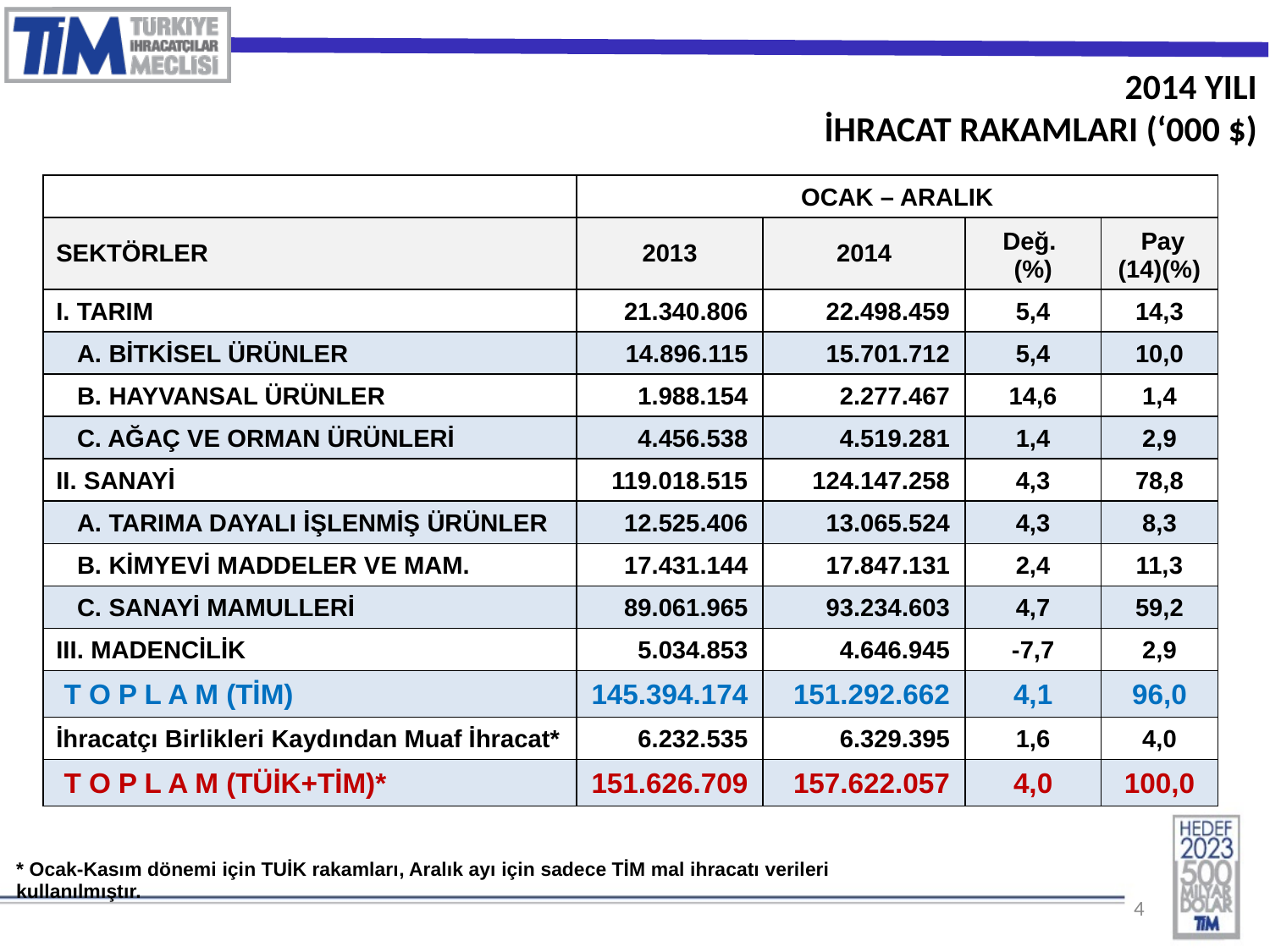

2014 YILI
İHRACAT RAKAMLARI (‘000 $)
|  | OCAK – ARALIK |  |  |  |
| --- | --- | --- | --- | --- |
| SEKTÖRLER | 2013 | 2014 | Değ. (%) | Pay (14)(%) |
| I. TARIM | 21.340.806 | 22.498.459 | 5,4 | 14,3 |
| A. BİTKİSEL ÜRÜNLER | 14.896.115 | 15.701.712 | 5,4 | 10,0 |
| B. HAYVANSAL ÜRÜNLER | 1.988.154 | 2.277.467 | 14,6 | 1,4 |
| C. AĞAÇ VE ORMAN ÜRÜNLERİ | 4.456.538 | 4.519.281 | 1,4 | 2,9 |
| II. SANAYİ | 119.018.515 | 124.147.258 | 4,3 | 78,8 |
| A. TARIMA DAYALI İŞLENMİŞ ÜRÜNLER | 12.525.406 | 13.065.524 | 4,3 | 8,3 |
| B. KİMYEVİ MADDELER VE MAM. | 17.431.144 | 17.847.131 | 2,4 | 11,3 |
| C. SANAYİ MAMULLERİ | 89.061.965 | 93.234.603 | 4,7 | 59,2 |
| III. MADENCİLİK | 5.034.853 | 4.646.945 | -7,7 | 2,9 |
| T O P L A M (TİM) | 145.394.174 | 151.292.662 | 4,1 | 96,0 |
| İhracatçı Birlikleri Kaydından Muaf İhracat\* | 6.232.535 | 6.329.395 | 1,6 | 4,0 |
| T O P L A M (TÜİK+TİM)\* | 151.626.709 | 157.622.057 | 4,0 | 100,0 |
| \* Ocak-Kasım dönemi için TUİK rakamları, Aralık ayı için sadece TİM mal ihracatı verileri kullanılmıştır. |
| --- |
4